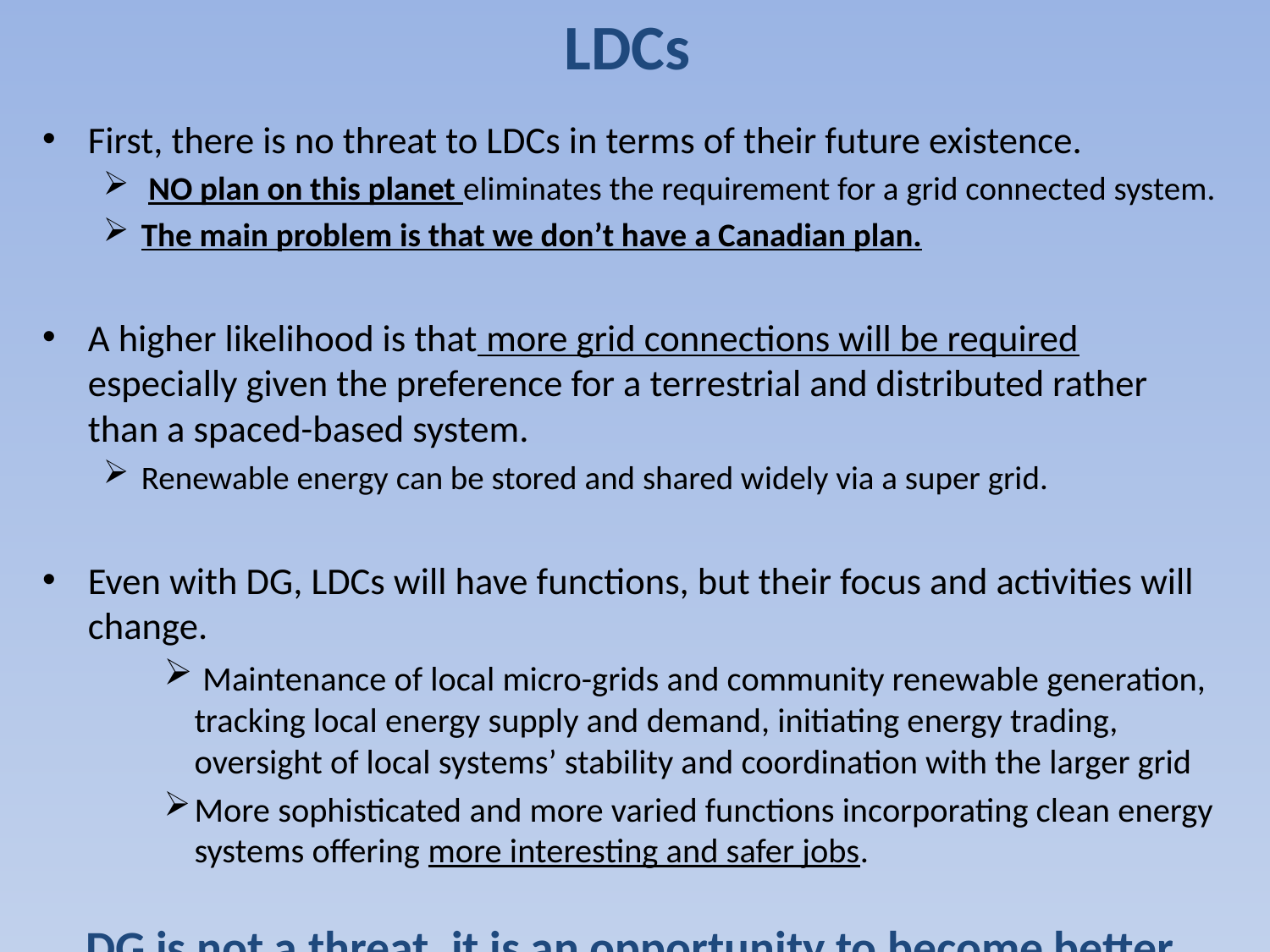

# LDCs
First, there is no threat to LDCs in terms of their future existence.
 NO plan on this planet eliminates the requirement for a grid connected system.
The main problem is that we don’t have a Canadian plan.

A higher likelihood is that more grid connections will be required especially given the preference for a terrestrial and distributed rather than a spaced-based system.
Renewable energy can be stored and shared widely via a super grid.

Even with DG, LDCs will have functions, but their focus and activities will change.
 Maintenance of local micro-grids and community renewable generation, tracking local energy supply and demand, initiating energy trading, oversight of local systems’ stability and coordination with the larger grid
More sophisticated and more varied functions incorporating clean energy systems offering more interesting and safer jobs.

DG is not a threat, it is an opportunity to become better.